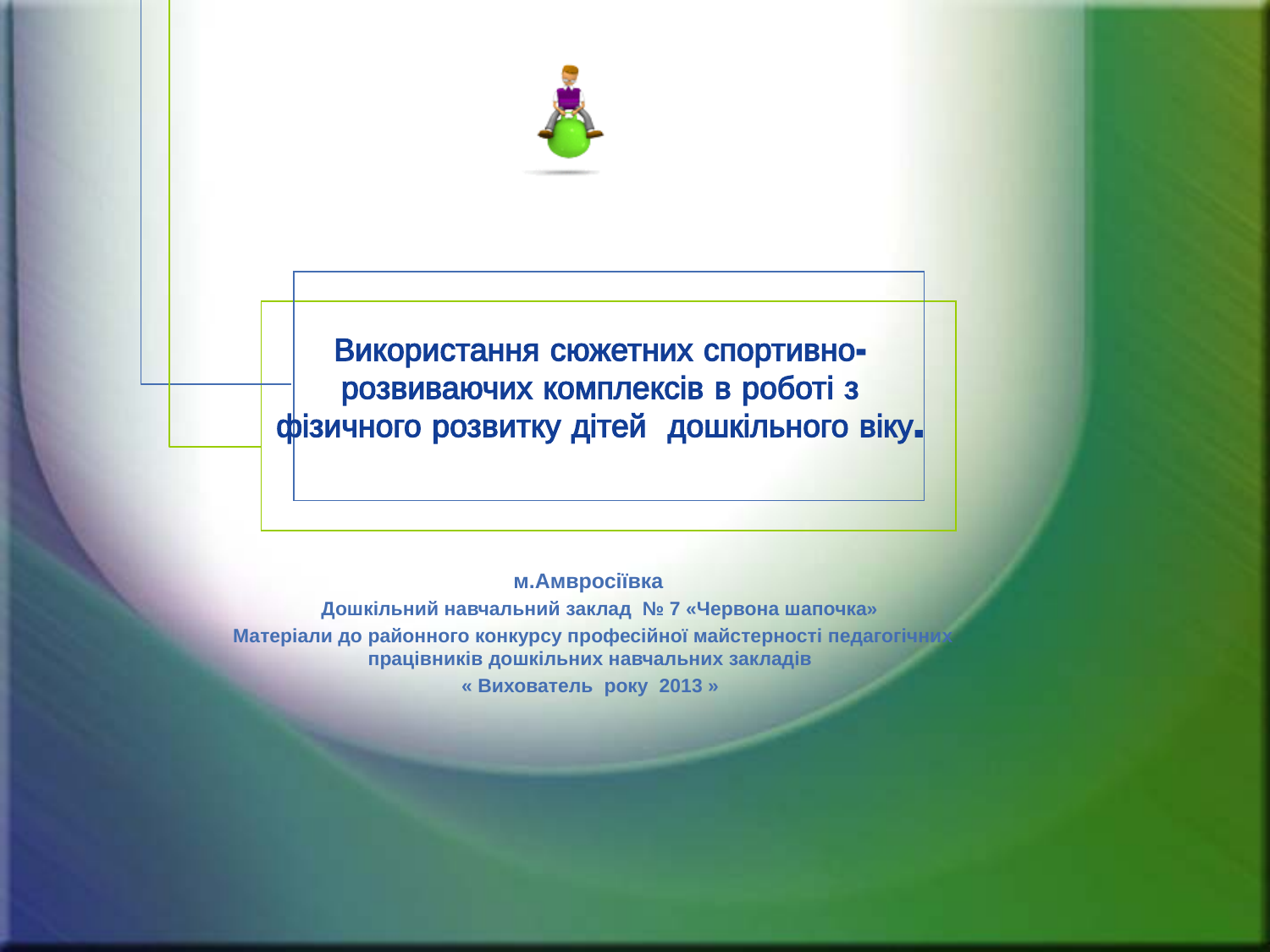

# Використання сюжетних спортивно-розвиваючих комплексів в роботі з фізичного розвитку дітей  дошкільного віку.
                                                   м.Амвросіївка
                    Дошкільний навчальний заклад  № 7 «Червона шапочка»
 Матеріали до районного конкурсу професійної майстерності педагогічних працівників дошкільних навчальних закладів
« Вихователь  року  2013 »